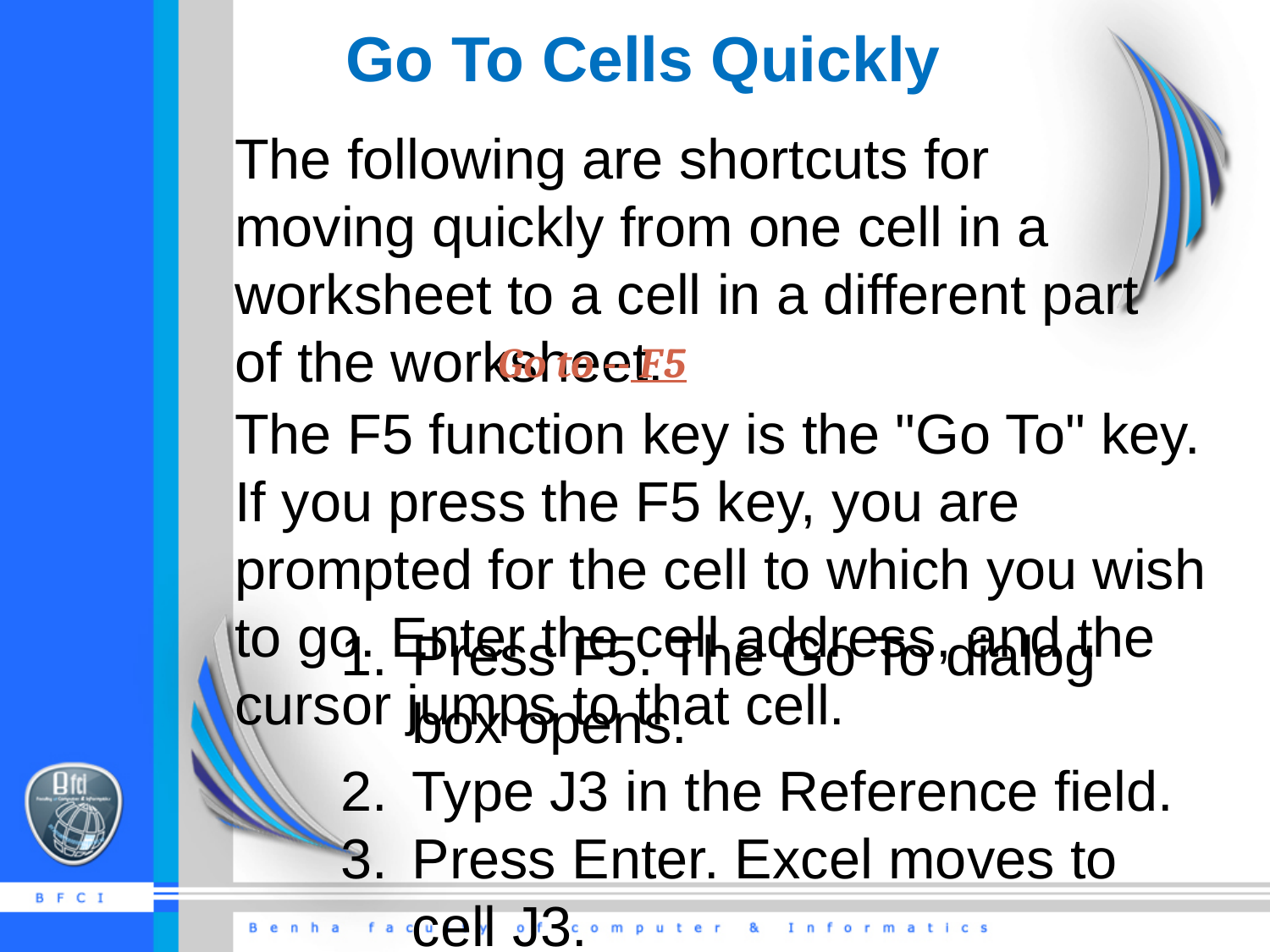

# Go To Cells Quickly
The following are shortcuts for moving quickly from one cell in a worksheet to a cell in a different part of the worksheet.
Go to -- F5

The F5 function key is the "Go To" key. If you press the F5 key, you are prompted for the cell to which you wish to go. Enter the cell address, and the cursor jumps to that cell.
Press F5. The Go To dialog box opens.
Type J3 in the Reference field.
Press Enter. Excel moves to cell J3.